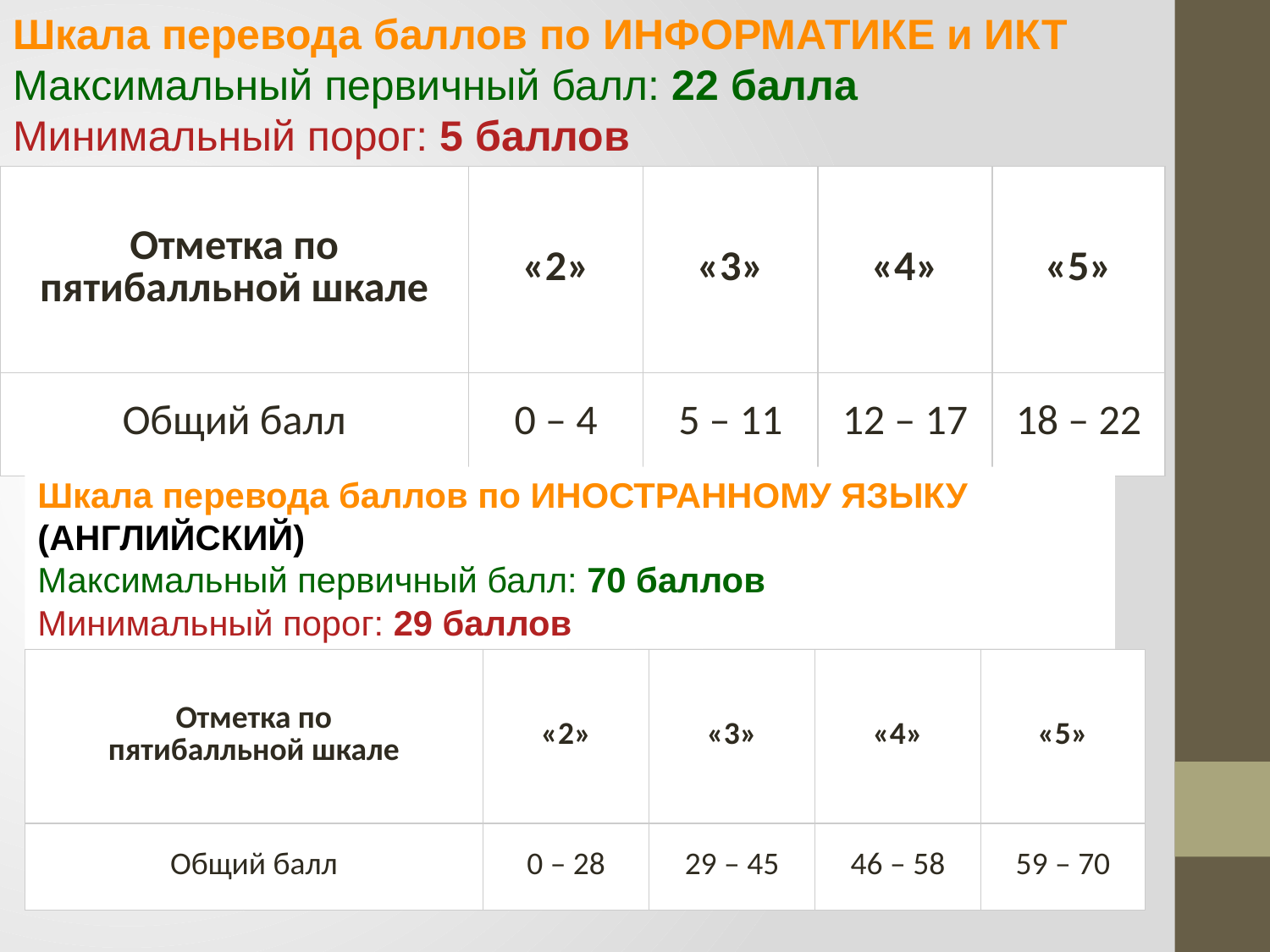

Шкала перевода баллов по ИНФОРМАТИКЕ и ИКТ
Максимальный первичный балл: 22 балла
Минимальный порог: 5 баллов
| Отметка по пятибалльной шкале | «2» | «3» | «4» | «5» |
| --- | --- | --- | --- | --- |
| Общий балл | 0 – 4 | 5 – 11 | 12 – 17 | 18 – 22 |
Шкала перевода баллов по ИНОСТРАННОМУ ЯЗЫКУ
(АНГЛИЙСКИЙ)
Максимальный первичный балл: 70 баллов
Минимальный порог: 29 баллов
| Отметка по пятибалльной шкале | «2» | «3» | «4» | «5» |
| --- | --- | --- | --- | --- |
| Общий балл | 0 – 28 | 29 – 45 | 46 – 58 | 59 – 70 |